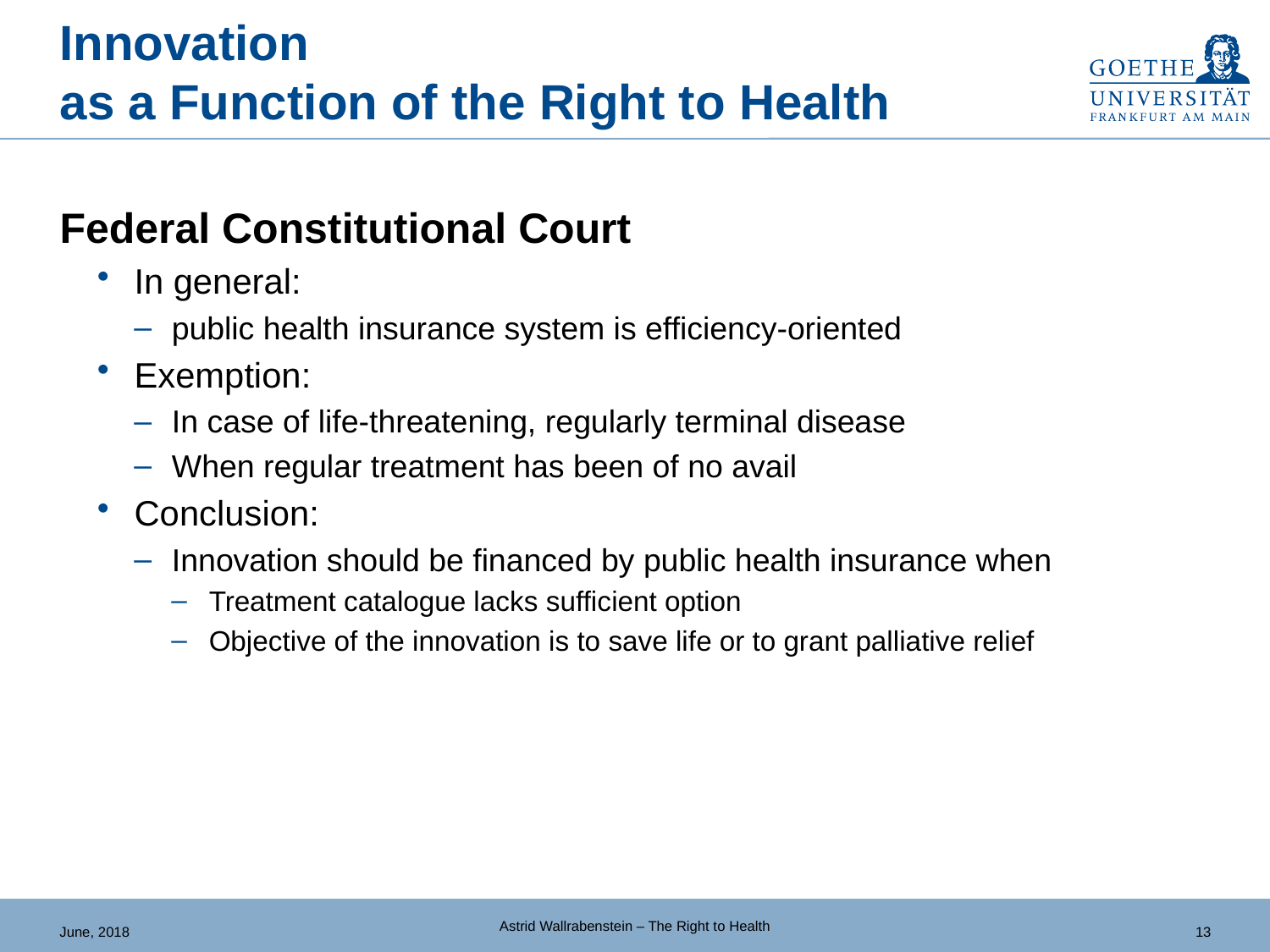

# Innovation as a Function of the Right to Health
Federal Constitutional Court
In general:
public health insurance system is efficiency-oriented
Exemption:
In case of life-threatening, regularly terminal disease
When regular treatment has been of no avail
Conclusion:
Innovation should be financed by public health insurance when
Treatment catalogue lacks sufficient option
Objective of the innovation is to save life or to grant palliative relief